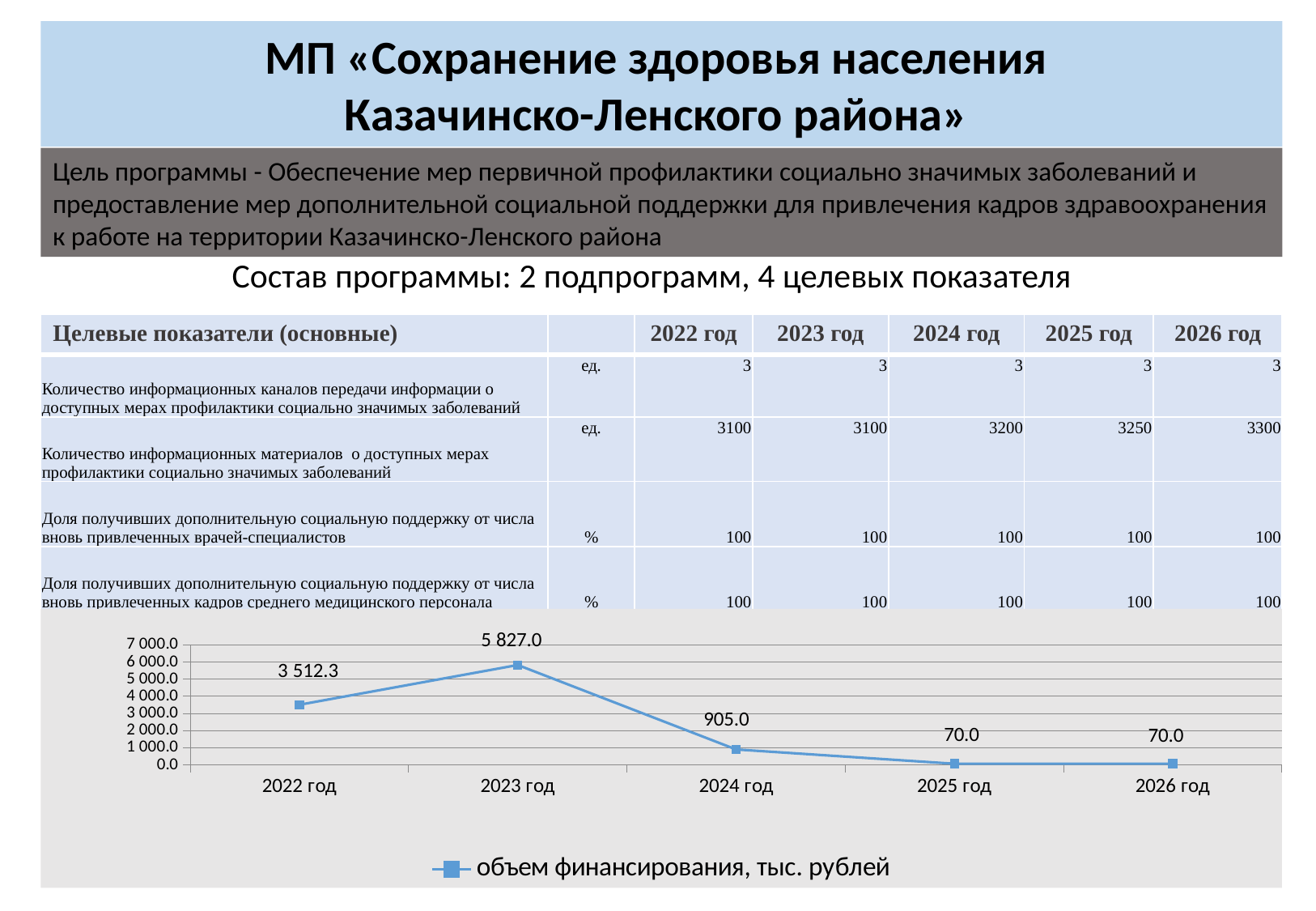

МП «Сохранение здоровья населения
Казачинско-Ленского района»
Цель программы - Обеспечение мер первичной профилактики социально значимых заболеваний и предоставление мер дополнительной социальной поддержки для привлечения кадров здравоохранения к работе на территории Казачинско-Ленского района
Состав программы: 2 подпрограмм, 4 целевых показателя
| Целевые показатели (основные) |  | 2022 год | 2023 год | 2024 год | 2025 год | 2026 год |
| --- | --- | --- | --- | --- | --- | --- |
| Количество информационных каналов передачи информации о доступных мерах профилактики социально значимых заболеваний | ед. | 3 | 3 | 3 | 3 | 3 |
| Количество информационных материалов о доступных мерах профилактики социально значимых заболеваний | ед. | 3100 | 3100 | 3200 | 3250 | 3300 |
| Доля получивших дополнительную социальную поддержку от числа вновь привлеченных врачей-специалистов | % | 100 | 100 | 100 | 100 | 100 |
| Доля получивших дополнительную социальную поддержку от числа вновь привлеченных кадров среднего медицинского персонала | % | 100 | 100 | 100 | 100 | 100 |

### Chart

| Category | объем финансирования, тыс. рублей |
|---|---|
| 2022 год | 3512.3 |
| 2023 год | 5827.0 |
| 2024 год | 905.0 |
| 2025 год | 70.0 |
| 2026 год | 70.0 |